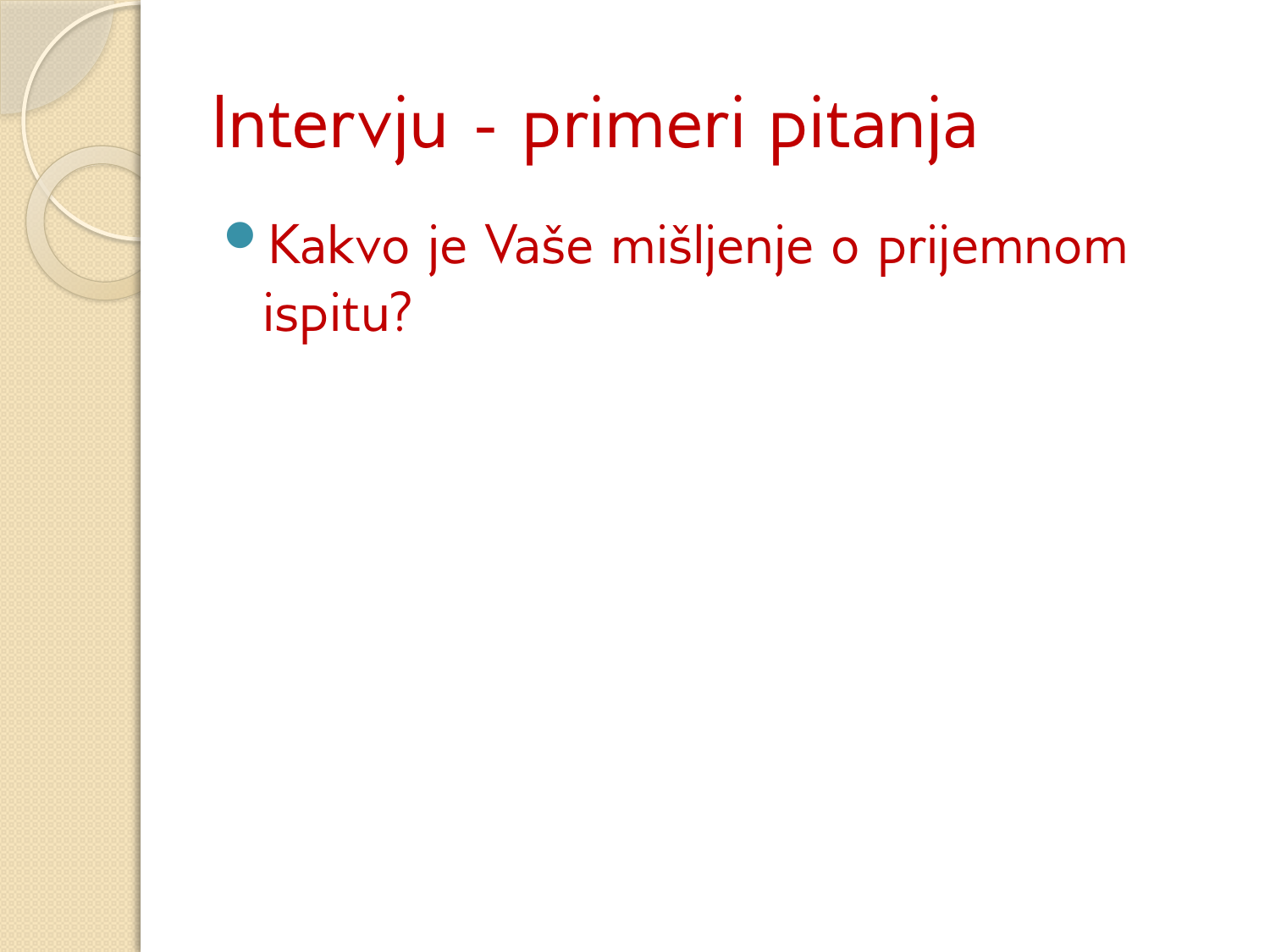

# Intervju - primeri pitanja
Kakvo je Vaše mišljenje o prijemnom ispitu?